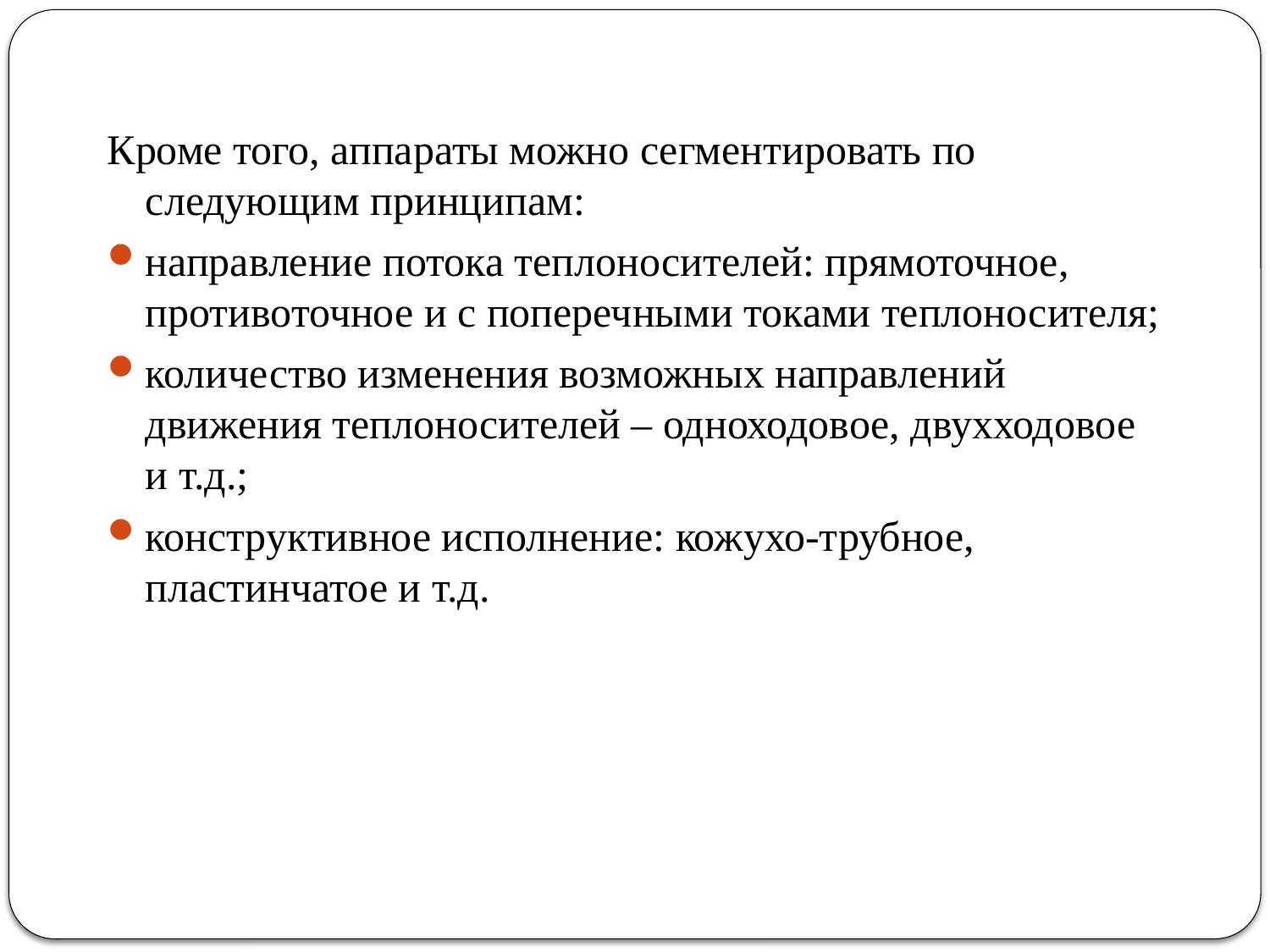

Кроме того, аппараты можно сегментировать по следующим принципам:
направление потока теплоносителей: прямоточное, противоточное и с поперечными токами теплоносителя;
количество изменения возможных направлений движения теплоносителей – одноходовое, двухходовое и т.д.;
конструктивное исполнение: кожухо-трубное, пластинчатое и т.д.